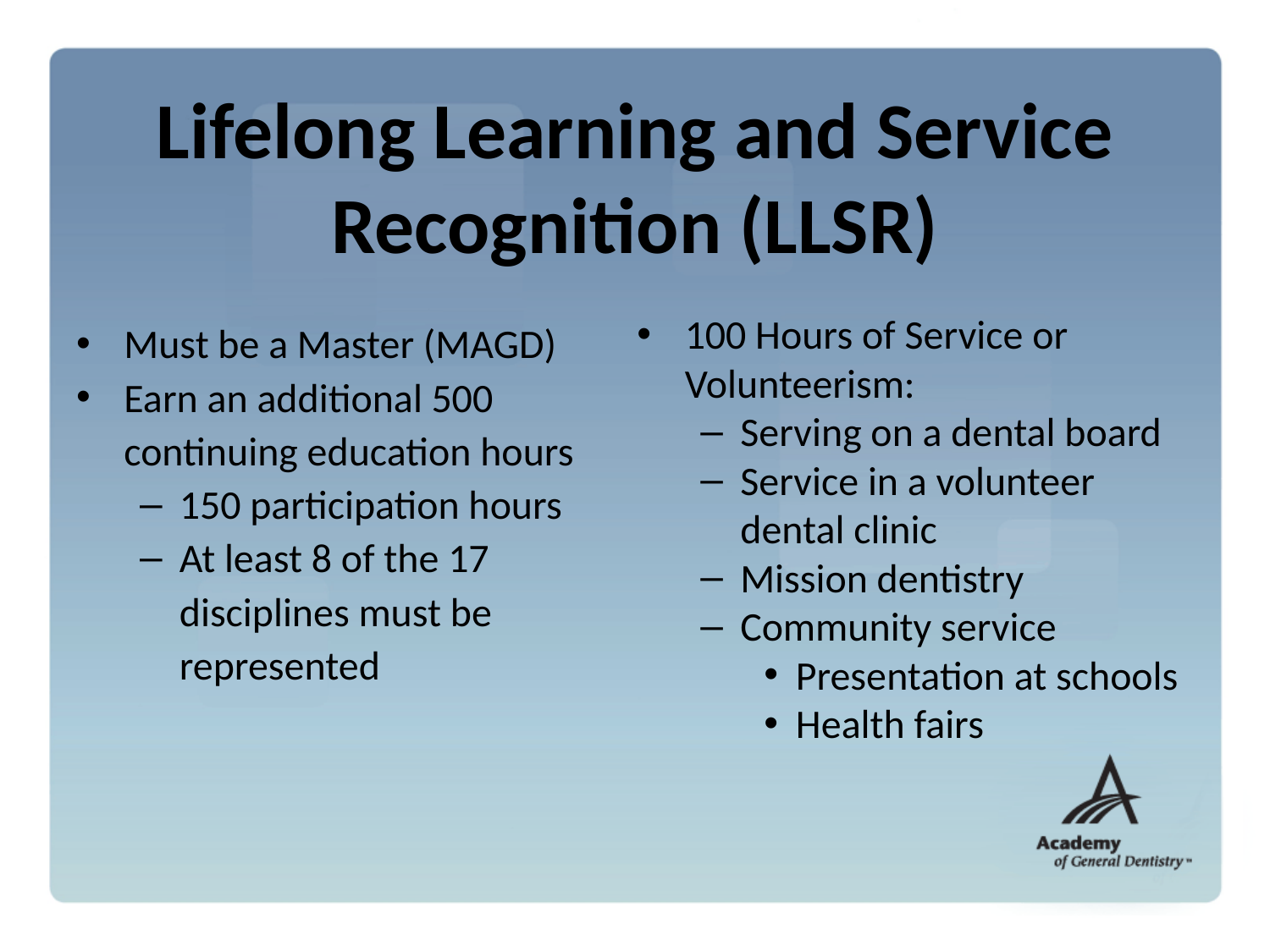

# Lifelong Learning and Service Recognition (LLSR)
100 Hours of Service or Volunteerism:
Serving on a dental board
Service in a volunteer dental clinic
Mission dentistry
Community service
Presentation at schools
Health fairs
Must be a Master (MAGD)
Earn an additional 500 continuing education hours
150 participation hours
At least 8 of the 17 disciplines must be represented